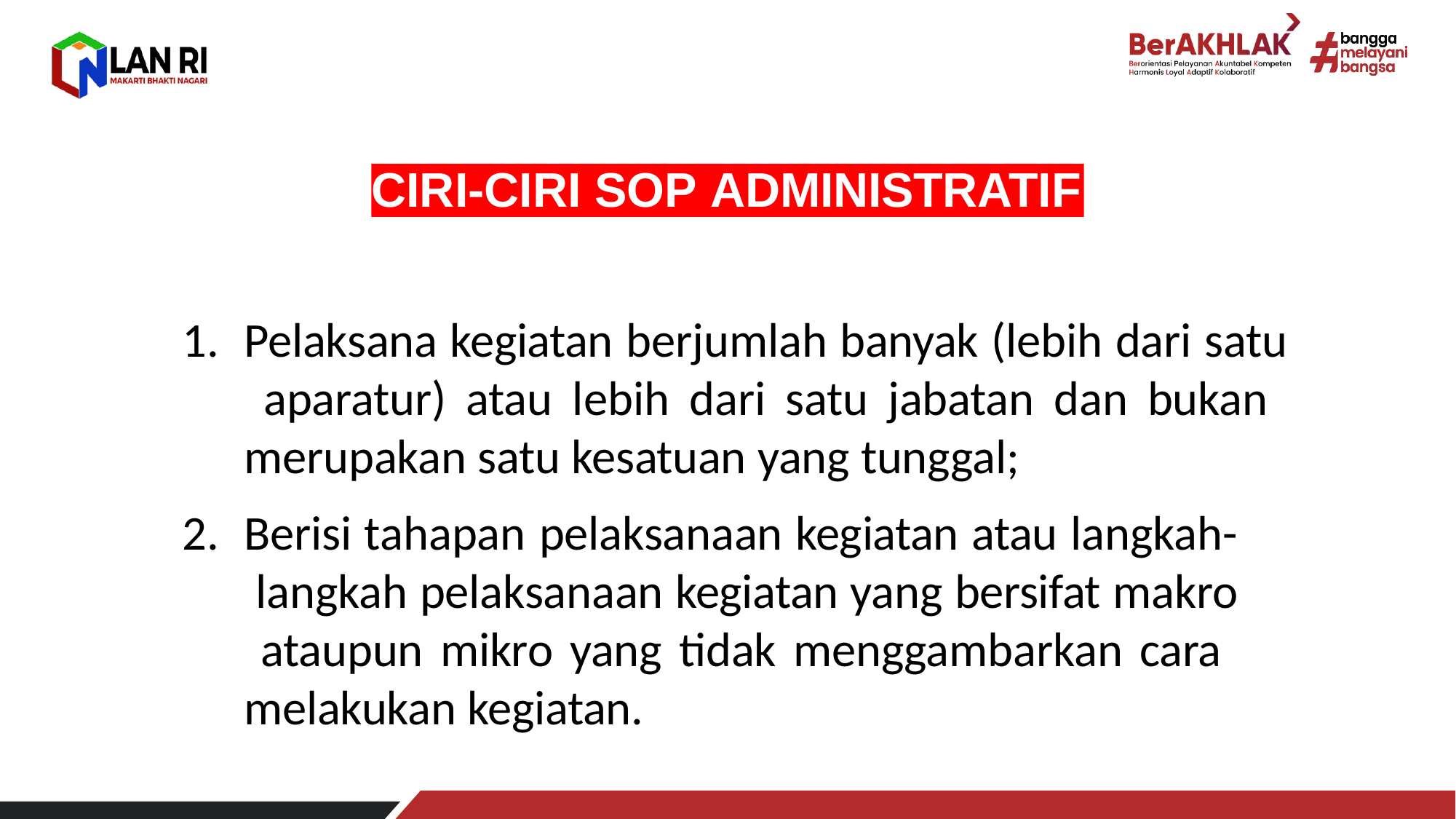

CIRI-CIRI SOP ADMINISTRATIF
Pelaksana kegiatan berjumlah banyak (lebih dari satu  aparatur) atau lebih dari satu jabatan dan bukan  merupakan satu kesatuan yang tunggal;
Berisi tahapan pelaksanaan kegiatan atau langkah-  langkah pelaksanaan kegiatan yang bersifat makro  ataupun mikro yang tidak menggambarkan cara  melakukan kegiatan.